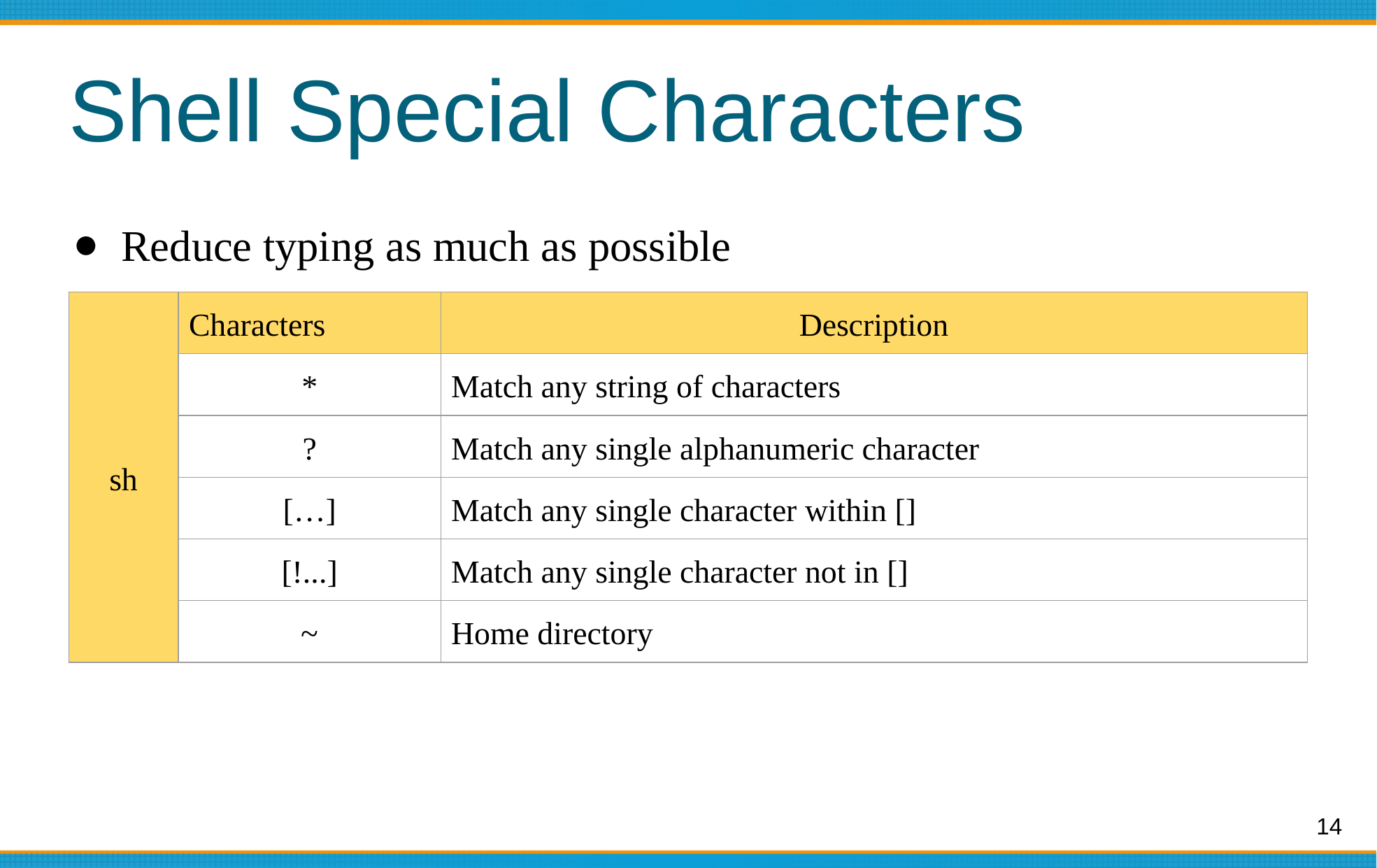

# Shell Special Characters
Reduce typing as much as possible

| sh | Characters | Description |
| --- | --- | --- |
|  | \* | Match any string of characters |
|  | ? | Match any single alphanumeric character |
|  | […] | Match any single character within [] |
|  | [!...] | Match any single character not in [] |
|  | ~ | Home directory |
14